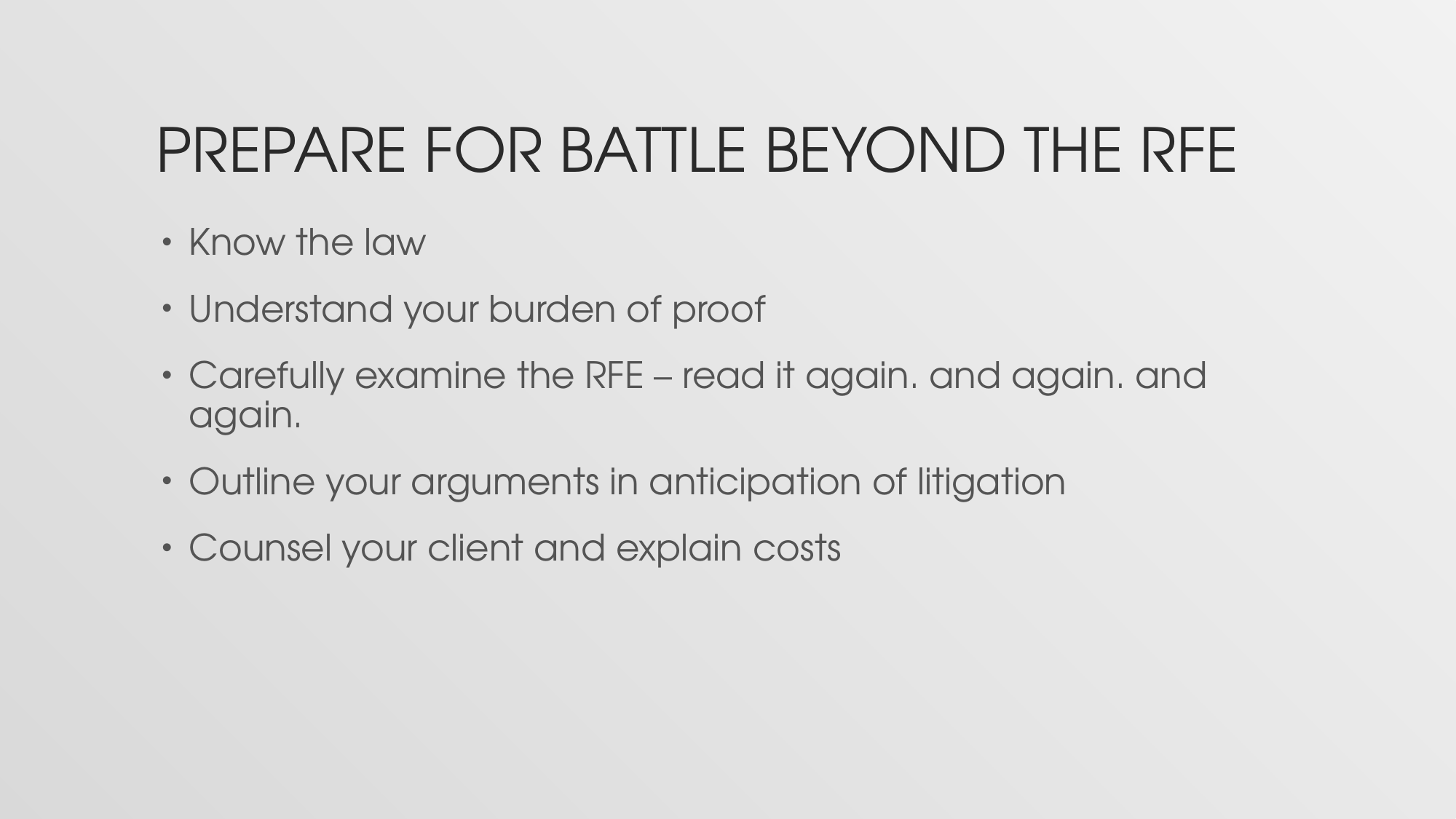

# Prepare for battle beyond the rfe
Know the law
Understand your burden of proof
Carefully examine the RFE – read it again. and again. and again.
Outline your arguments in anticipation of litigation
Counsel your client and explain costs